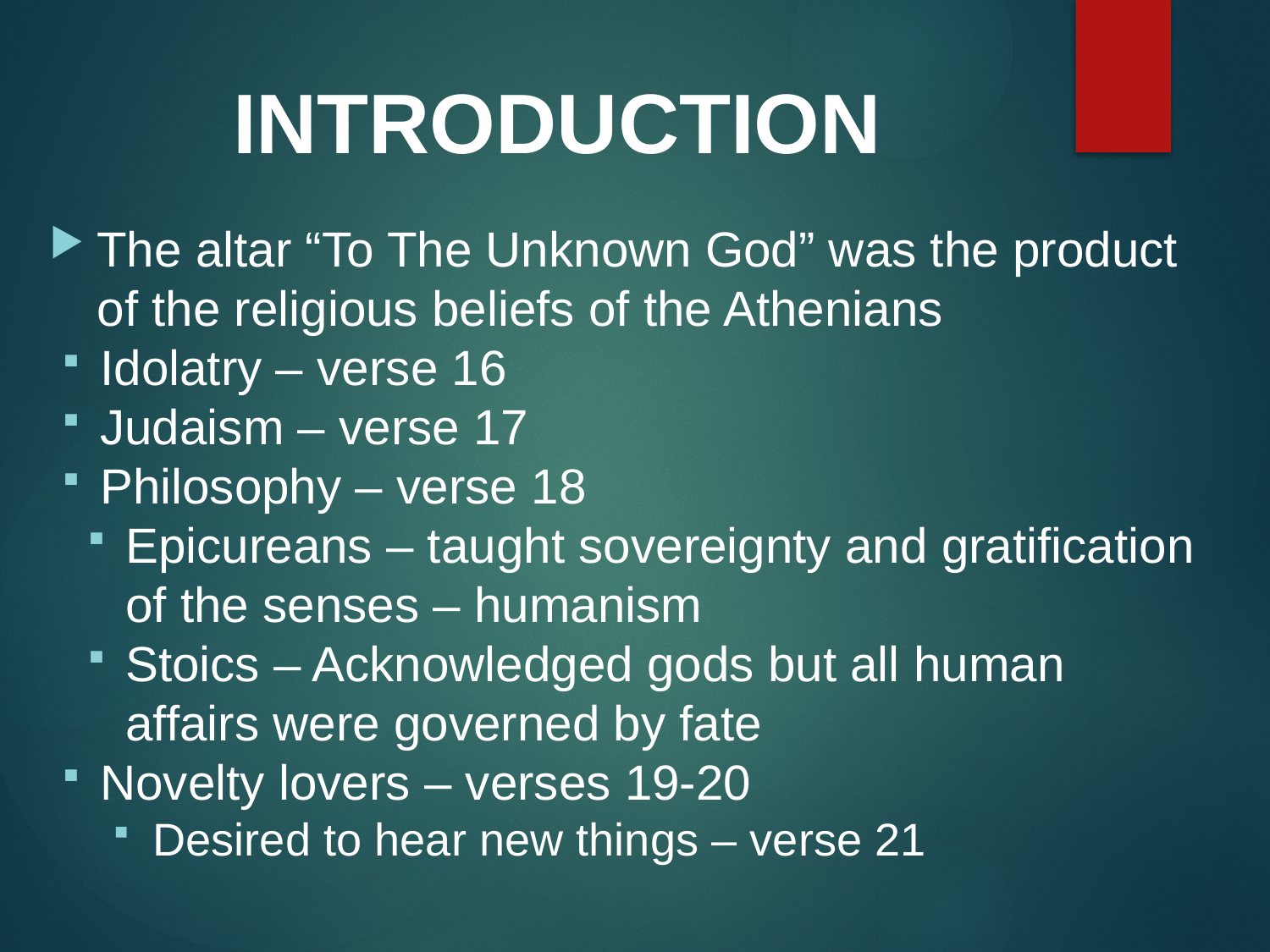

# INTRODUCTION
The altar “To The Unknown God” was the product of the religious beliefs of the Athenians
Idolatry – verse 16
Judaism – verse 17
Philosophy – verse 18
Epicureans – taught sovereignty and gratification of the senses – humanism
Stoics – Acknowledged gods but all human affairs were governed by fate
Novelty lovers – verses 19-20
Desired to hear new things – verse 21